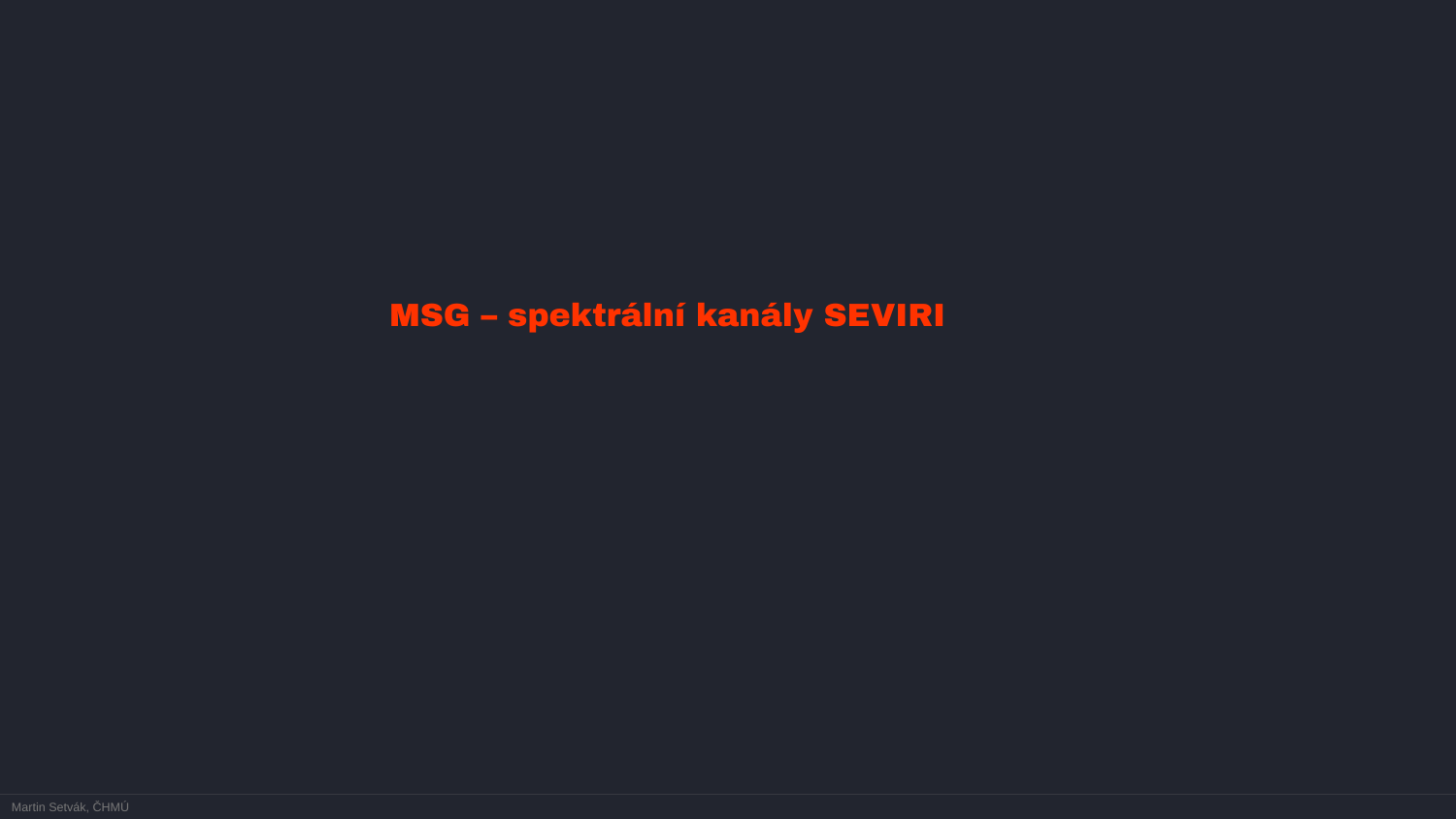

MSG – spektrální kanály SEVIRI
Martin Setvák, ČHMÚ